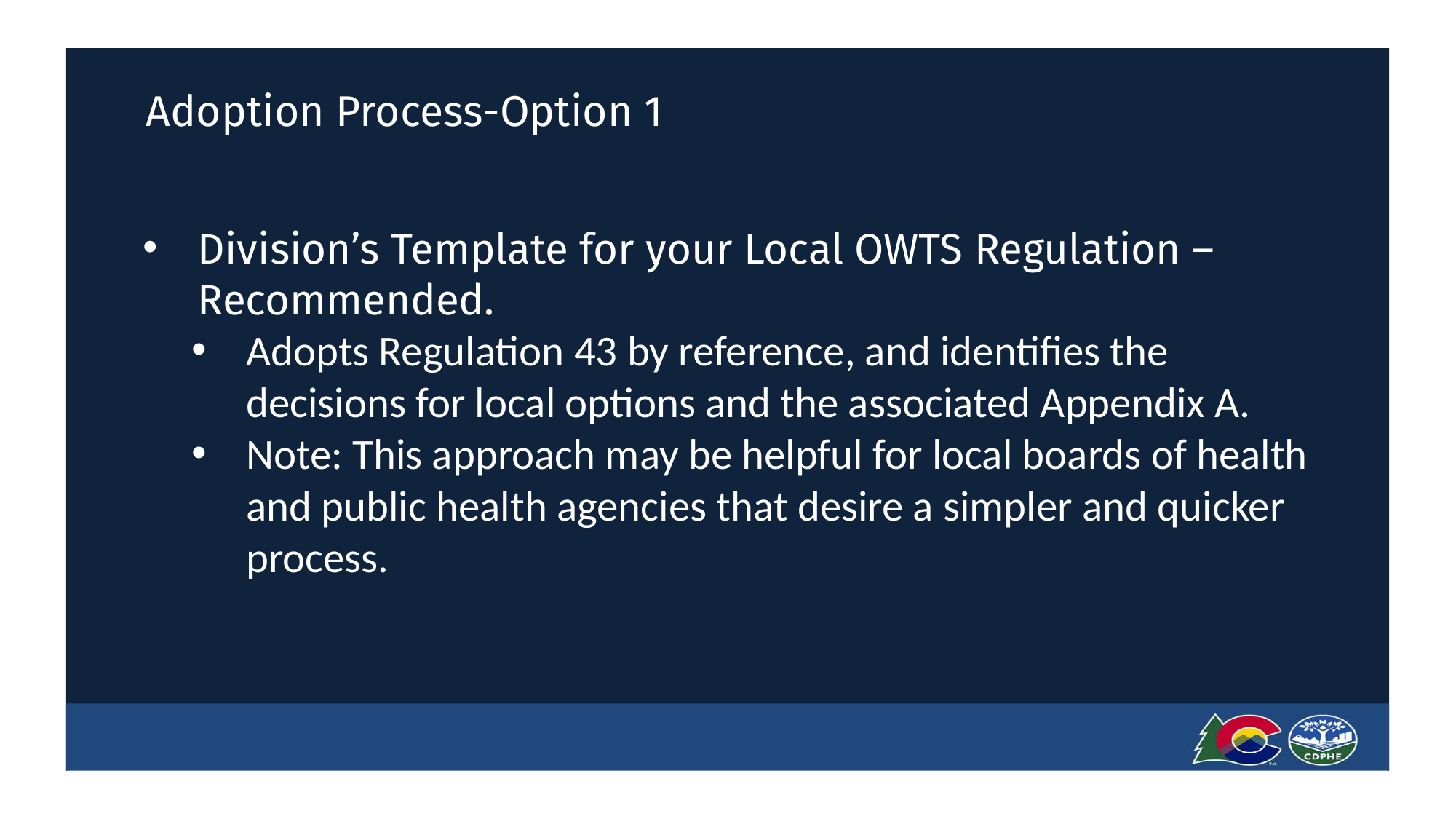

# Adoption Process-Option 1
Division’s Template for your Local OWTS Regulation – Recommended.
Adopts Regulation 43 by reference, and identifies the decisions for local options and the associated Appendix A.
Note: This approach may be helpful for local boards of health and public health agencies that desire a simpler and quicker process.